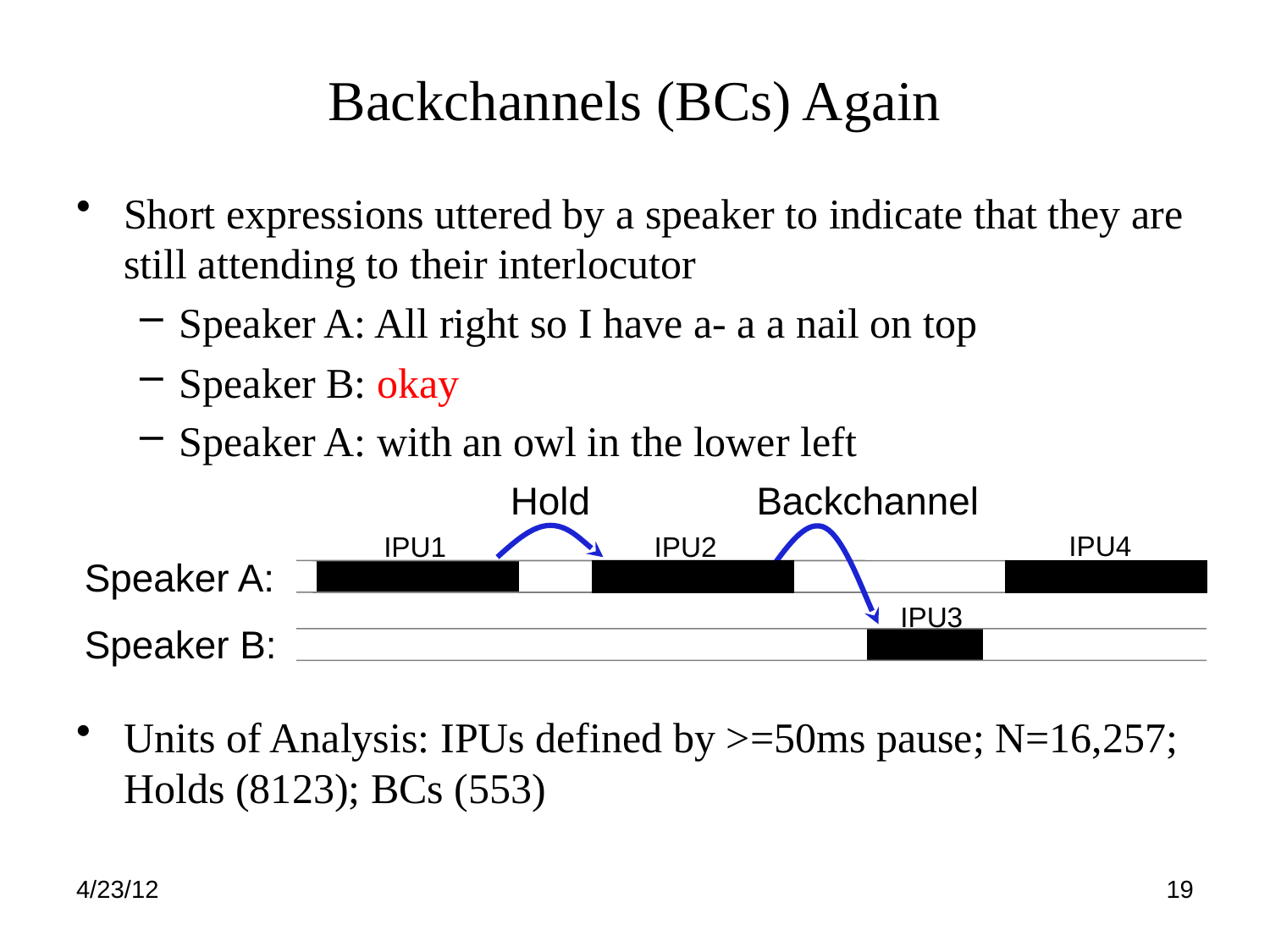

# Backchannels (BCs) Again
Short expressions uttered by a speaker to indicate that they are still attending to their interlocutor
Speaker A: All right so I have a- a a nail on top
Speaker B: okay
Speaker A: with an owl in the lower left

Units of Analysis: IPUs defined by >=50ms pause; N=16,257; Holds (8123); BCs (553)
Hold
Backchannel

IPU4
IPU1
IPU2
Speaker A:

IPU3
Speaker B:

4/23/12
19